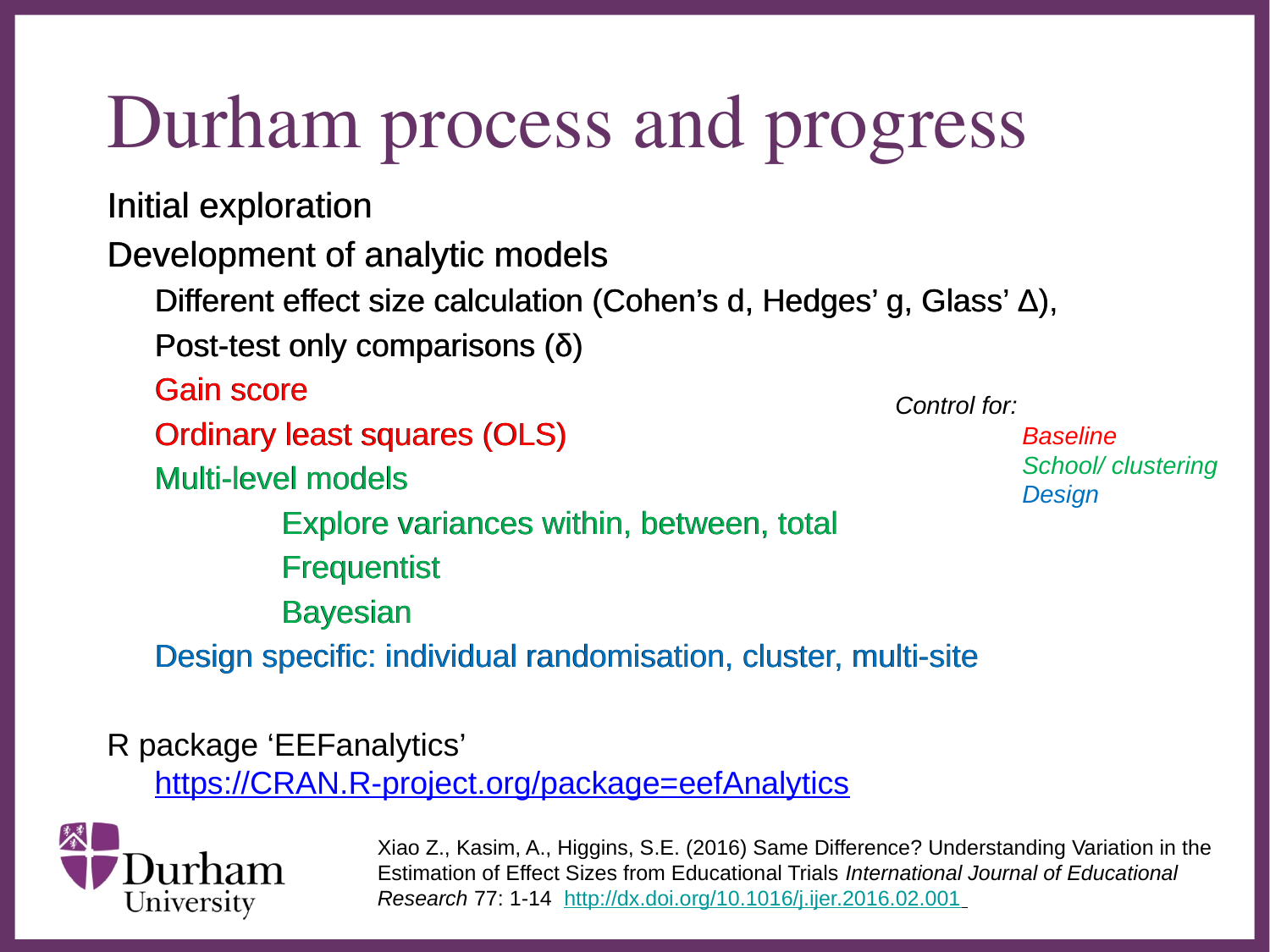

# Durham process and progress
Initial exploration
Development of analytic models
	Different effect size calculation (Cohen’s d, Hedges’ g, Glass’ Δ),
	Post-test only comparisons (δ)
	Gain score
	Ordinary least squares (OLS)
	Multi-level models
		Explore variances within, between, total
		Frequentist
		Bayesian
	Design specific: individual randomisation, cluster, multi-site

R package ‘EEFanalytics’ https://CRAN.R-project.org/package=eefAnalytics
Initial exploration
Development of analytic models
	Different effect size calculation (Cohen’s d, Hedges’ g, Glass’ Δ),
	Post-test only comparisons (δ)
	Gain score
	Ordinary least squares (OLS)
	Multi-level models
		Explore variances within, between, total
		Frequentist
		Bayesian
	Design specific: individual randomisation, cluster, multi-site
Control for:
	Baseline
	School/ clustering
	Design

Xiao Z., Kasim, A., Higgins, S.E. (2016) Same Difference? Understanding Variation in the Estimation of Effect Sizes from Educational Trials International Journal of Educational Research 77: 1-14  http://dx.doi.org/10.1016/j.ijer.2016.02.001